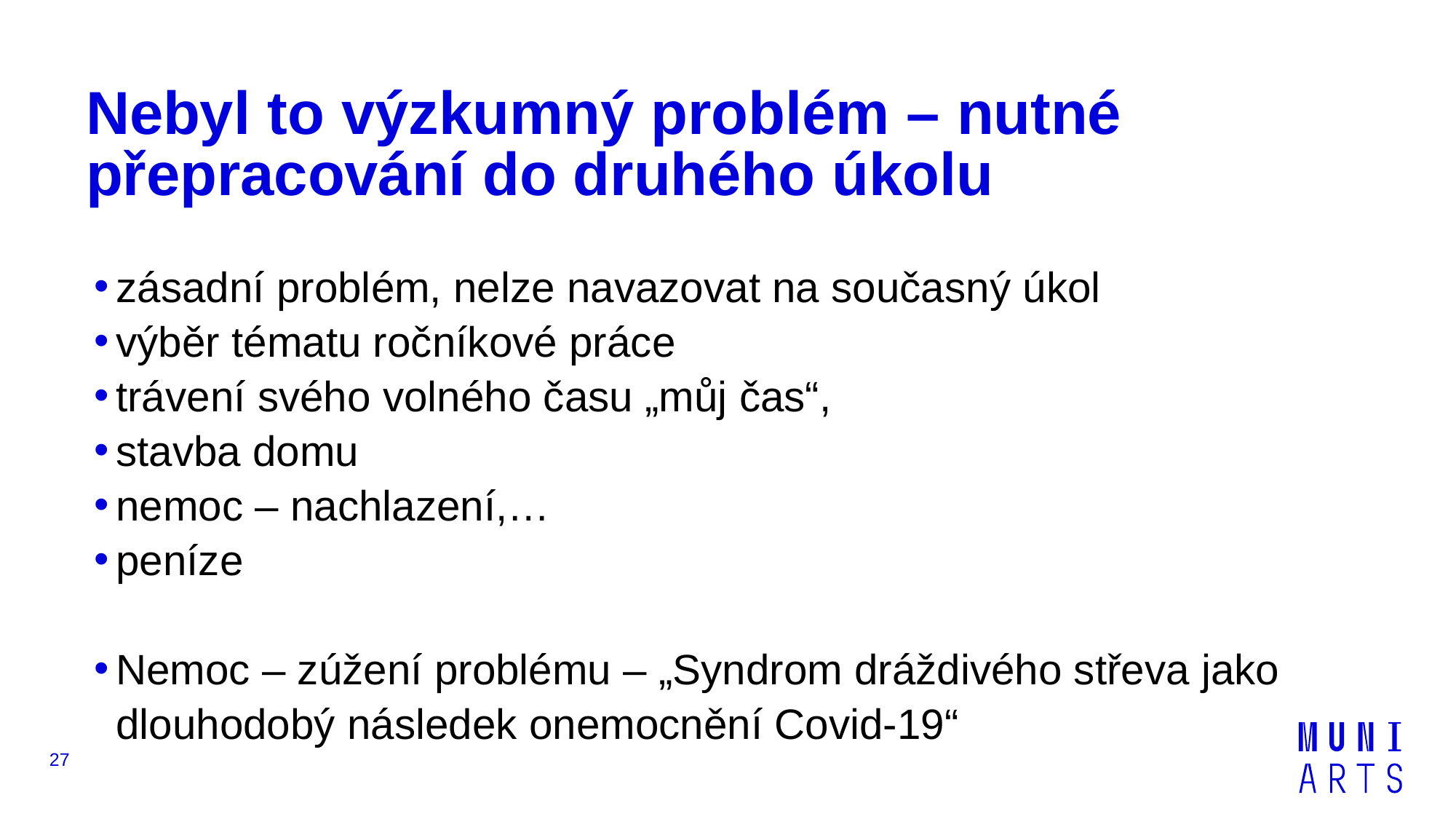

# Nebyl to výzkumný problém – nutné přepracování do druhého úkolu

zásadní problém, nelze navazovat na současný úkol
výběr tématu ročníkové práce
trávení svého volného času „můj čas“,
stavba domu
nemoc – nachlazení,…
peníze

Nemoc – zúžení problému – „Syndrom dráždivého střeva jako dlouhodobý následek onemocnění Covid-19“
27